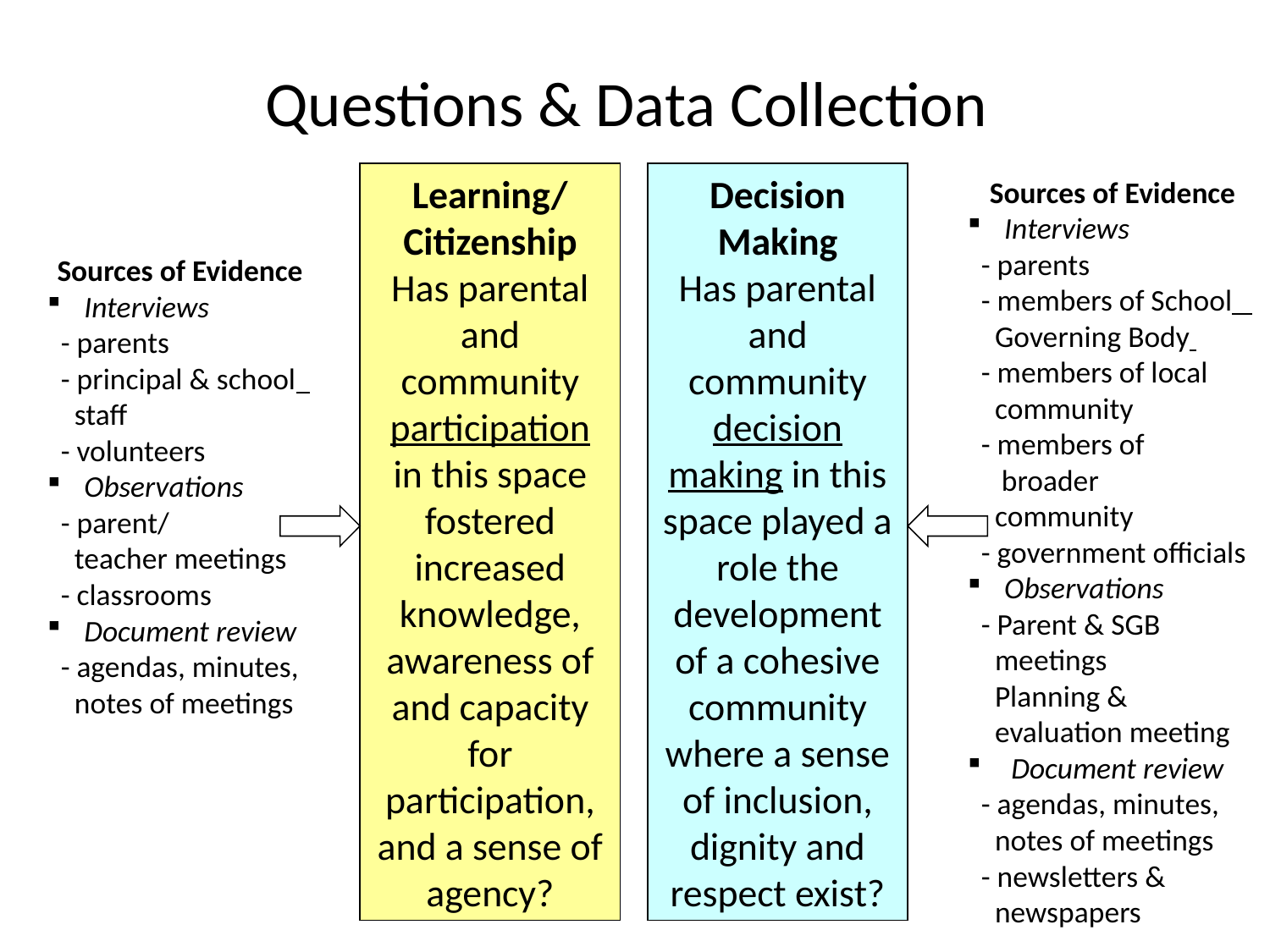

# Questions & Data Collection
Learning/
Citizenship
Has parental and community participation in this space fostered increased knowledge, awareness of and capacity for participation, and a sense of agency?
Decision Making
Has parental and community decision making in this space played a role the development of a cohesive community where a sense of inclusion, dignity and respect exist?
Sources of Evidence
 Interviews
  - parents
  - members of School
    Governing Body
  - members of local
    community
  - members of
     broader
    community
  - government officials
 Observations
  - Parent & SGB
    meetings
    Planning &
    evaluation meeting
  Document review
  - agendas, minutes,
    notes of meetings
  - newsletters &
    newspapers
Sources of Evidence
 Interviews
  - parents
  - principal & school
    staff
  - volunteers
 Observations
  - parent/
    teacher meetings
  - classrooms
 Document review
  - agendas, minutes,
    notes of meetings